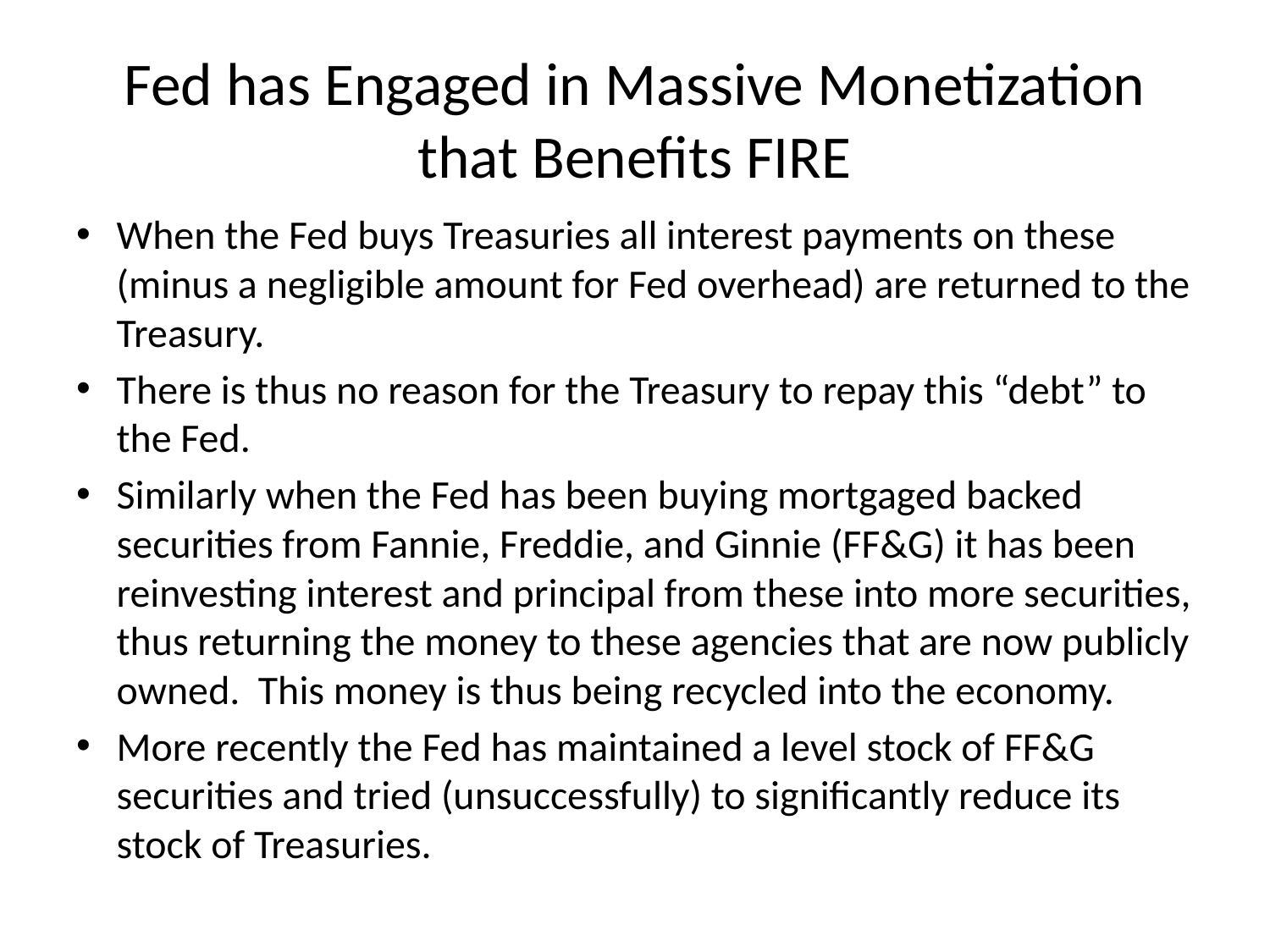

# Fed has Engaged in Massive Monetization that Benefits FIRE
When the Fed buys Treasuries all interest payments on these (minus a negligible amount for Fed overhead) are returned to the Treasury.
There is thus no reason for the Treasury to repay this “debt” to the Fed.
Similarly when the Fed has been buying mortgaged backed securities from Fannie, Freddie, and Ginnie (FF&G) it has been reinvesting interest and principal from these into more securities, thus returning the money to these agencies that are now publicly owned.  This money is thus being recycled into the economy.
More recently the Fed has maintained a level stock of FF&G securities and tried (unsuccessfully) to significantly reduce its stock of Treasuries.